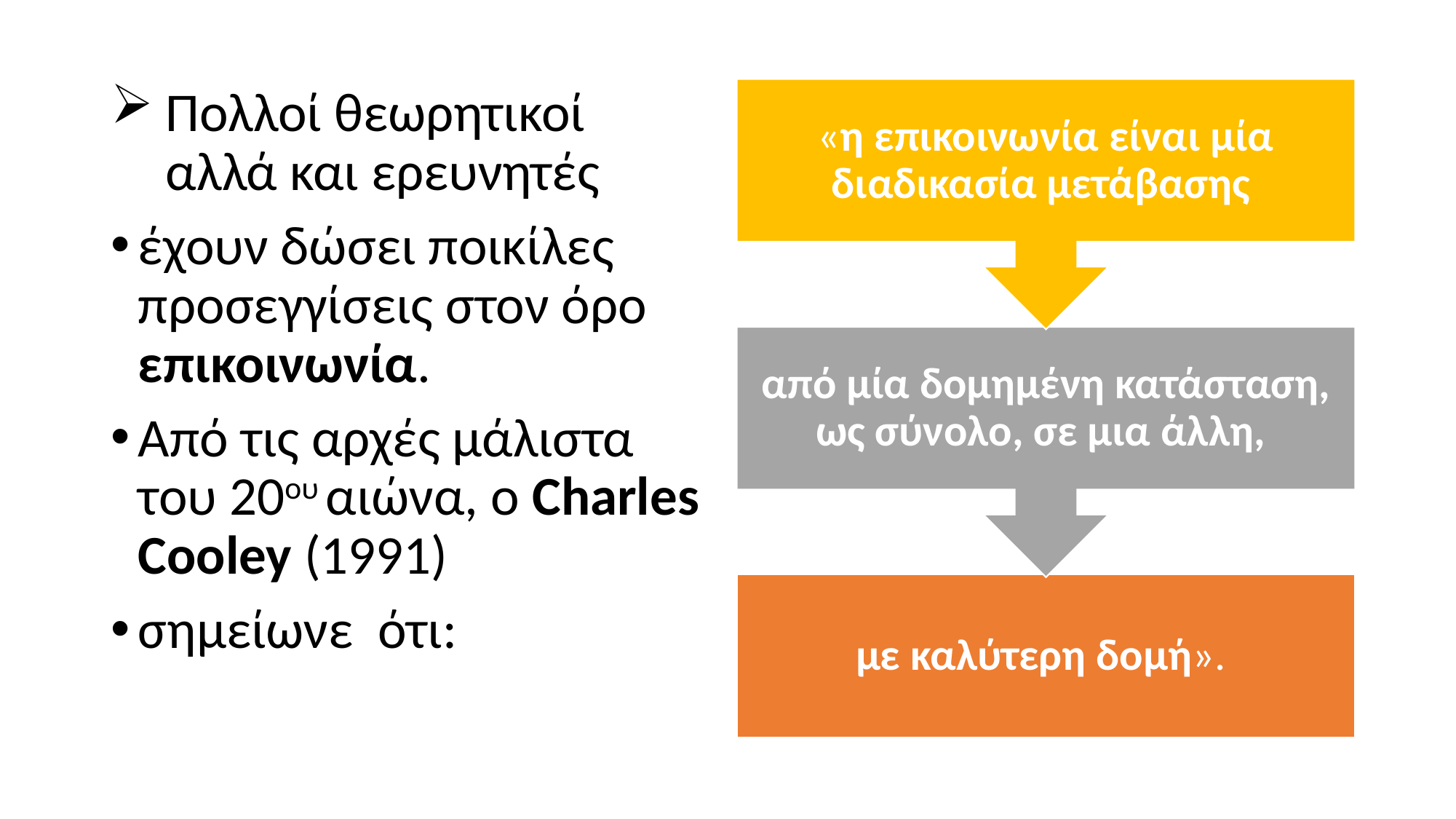

Πολλοί θεωρητικοί αλλά και ερευνητές
έχουν δώσει ποικίλες προσεγγίσεις στον όρο επικοινωνία.
Από τις αρχές μάλιστα του 20ου αιώνα, ο Charles Cooley (1991)
σημείωνε  ότι:

με καλύτερη δομή».
από μία δομημένη κατάσταση, ως σύνολο, σε μια άλλη,
«η επικοινωνία είναι μία διαδικασία μετάβασης